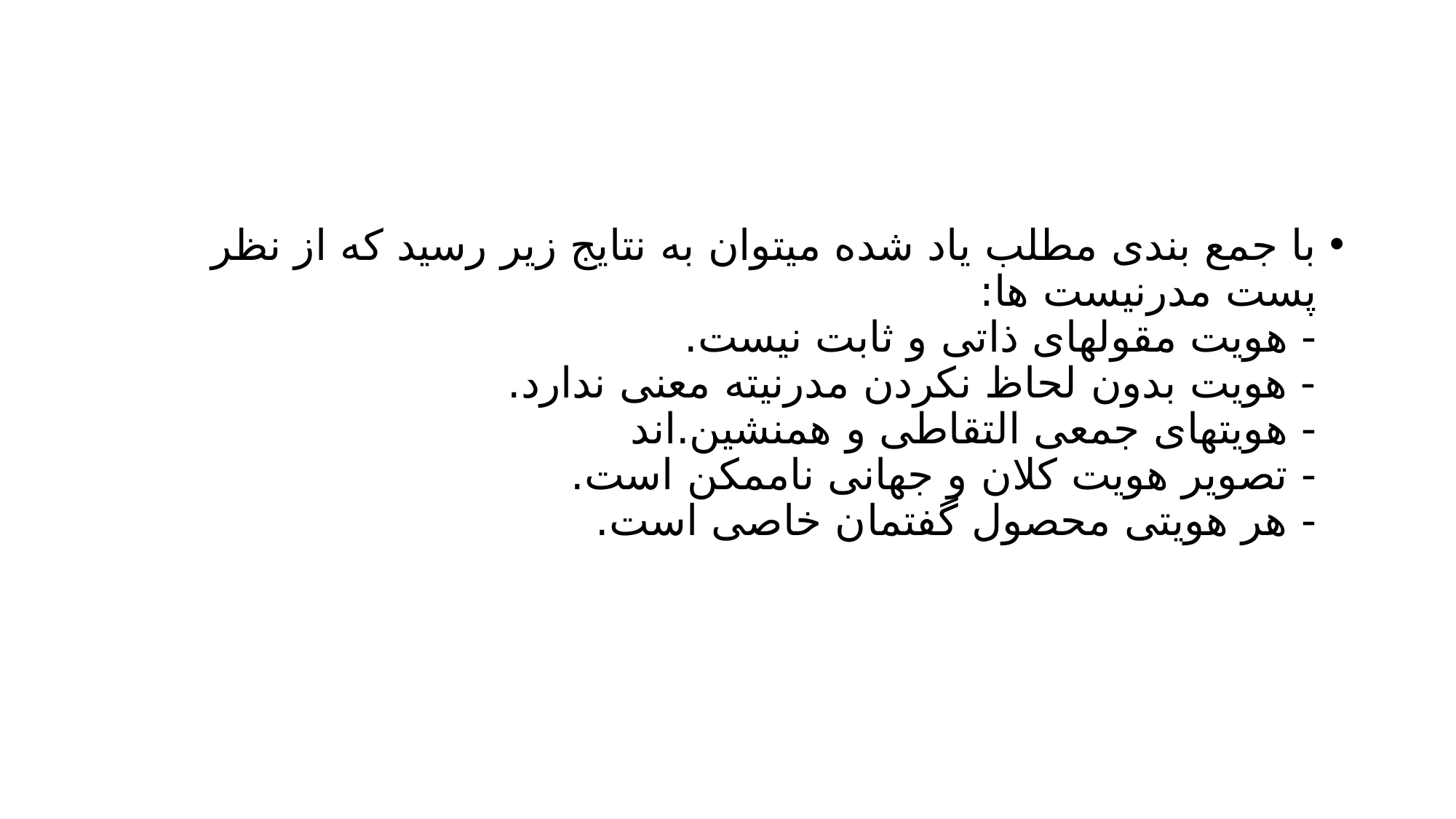

#
با جمع بندی مطلب یاد شده میتوان به نتایج زیر رسید که از نظر پست مدرنیست ها:
- هویت مقولهای ذاتی و ثابت نیست.
- هویت بدون لحاظ نکردن مدرنیته معنی ندارد.
- هویتهای جمعی التقاطی و همنشین.اند
- تصویر هویت کلان و جهانی ناممکن است.
- هر هویتی محصول گفتمان خاصی است.